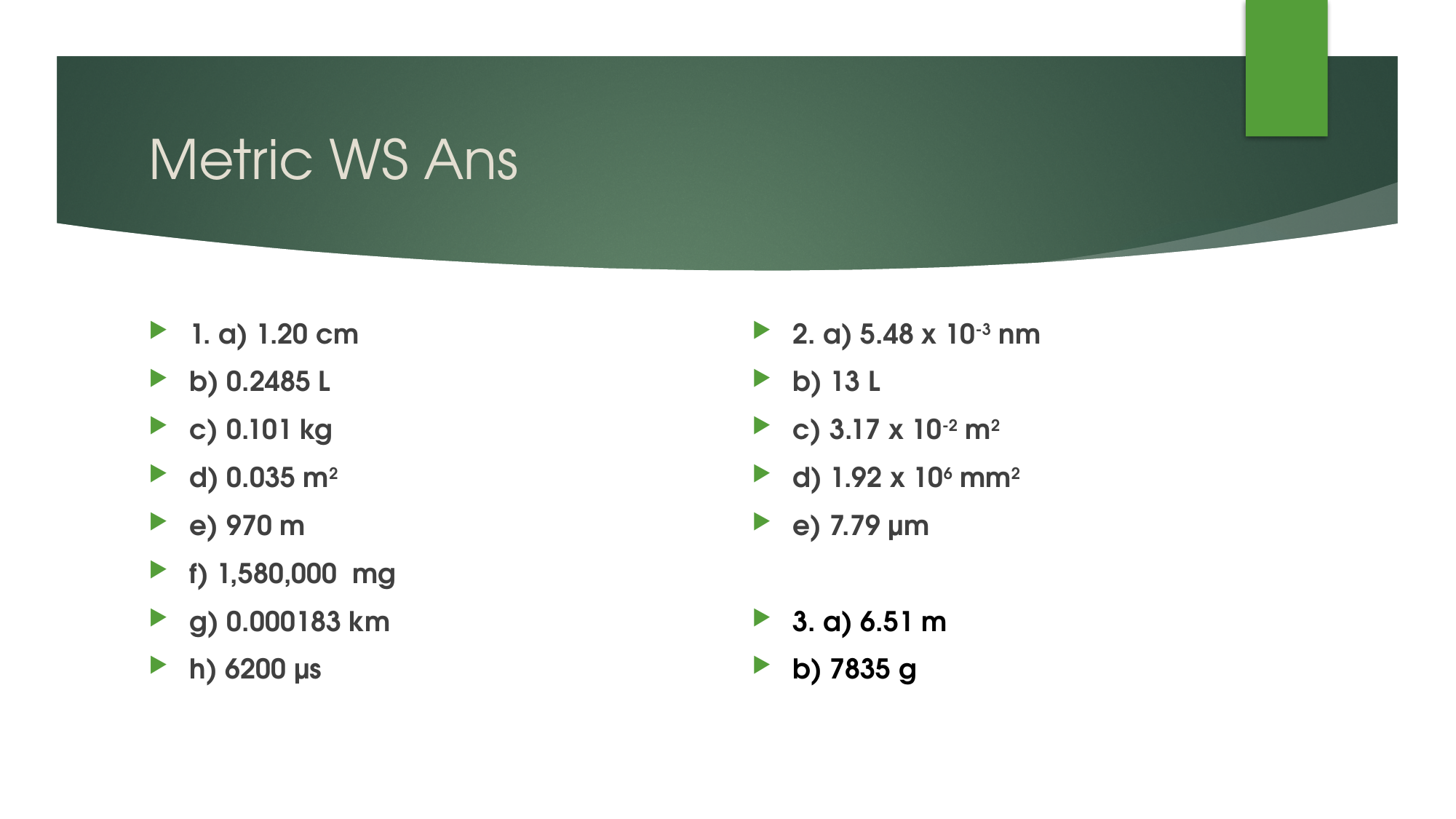

# Metric WS Ans
1. a) 1.20 cm
b) 0.2485 L
c) 0.101 kg
d) 0.035 m2
e) 970 m
f) 1,580,000  mg
g) 0.000183 km
h) 6200 μs
2. a) 5.48 x 10-3 nm
b) 13 L
c) 3.17 x 10-2 m2
d) 1.92 x 106 mm2
e) 7.79 μm

3. a) 6.51 m
b) 7835 g